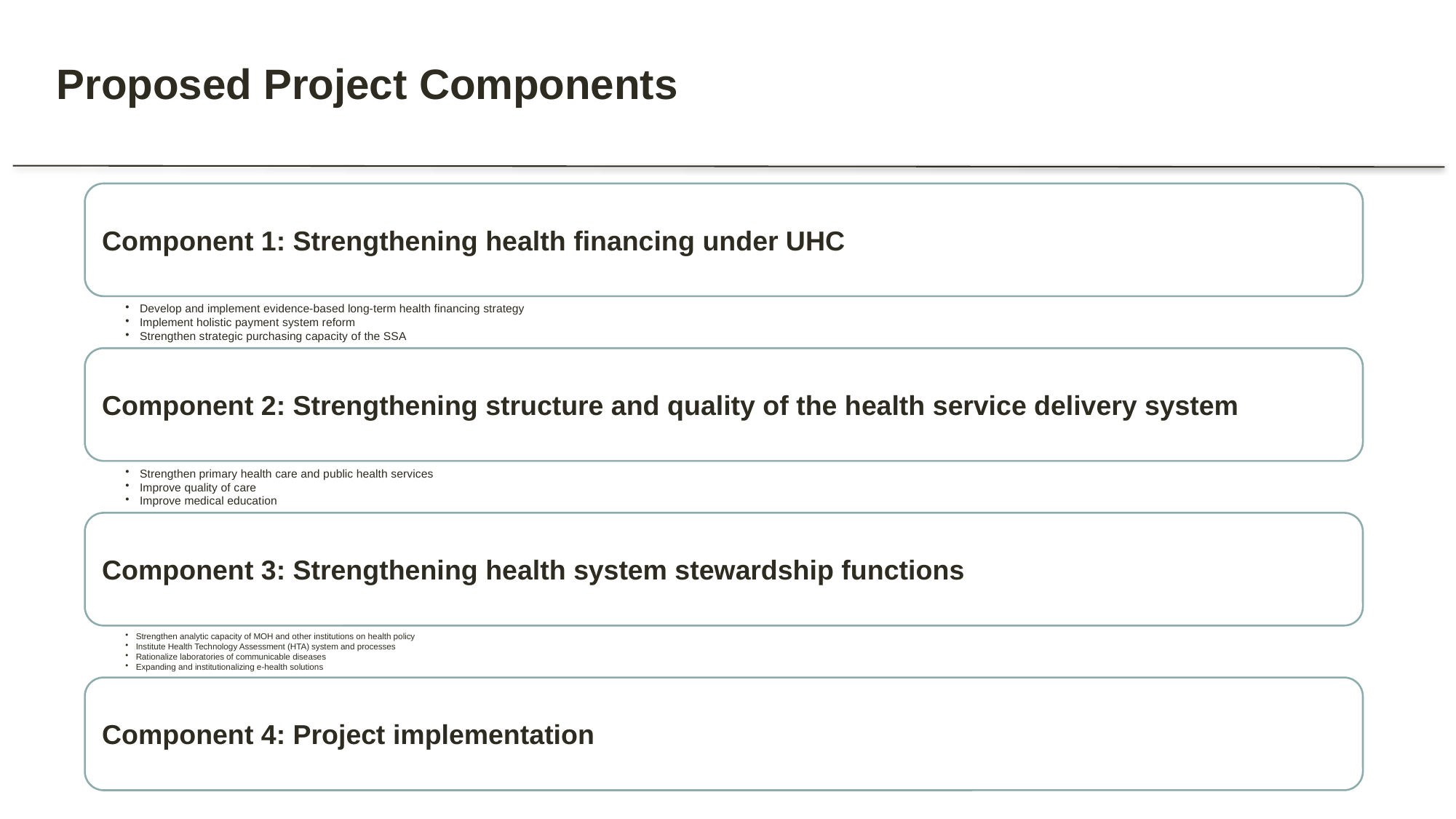

Proposed Project Components
Component 1: Strengthening health financing under UHC
Component 2: Strengthening structure and quality of the health service delivery system
Component 3: Strengthening health system stewardship functions
Component 4: Project implementation
Strengthen primary health care and public health services
Improve quality of care
Strengthen analytic capacity of MOH and other institutions on health policy
Institute Health Technology Assessment (HTA) system and processes
Rationalize laboratories of communicable diseases
Expanding and institutionalizing e-health solutions
Develop and implement evidence-based long-term health financing strategy
Implement holistic payment system reform
Strengthen strategic purchasing capacity of the SSA
Improve medical education